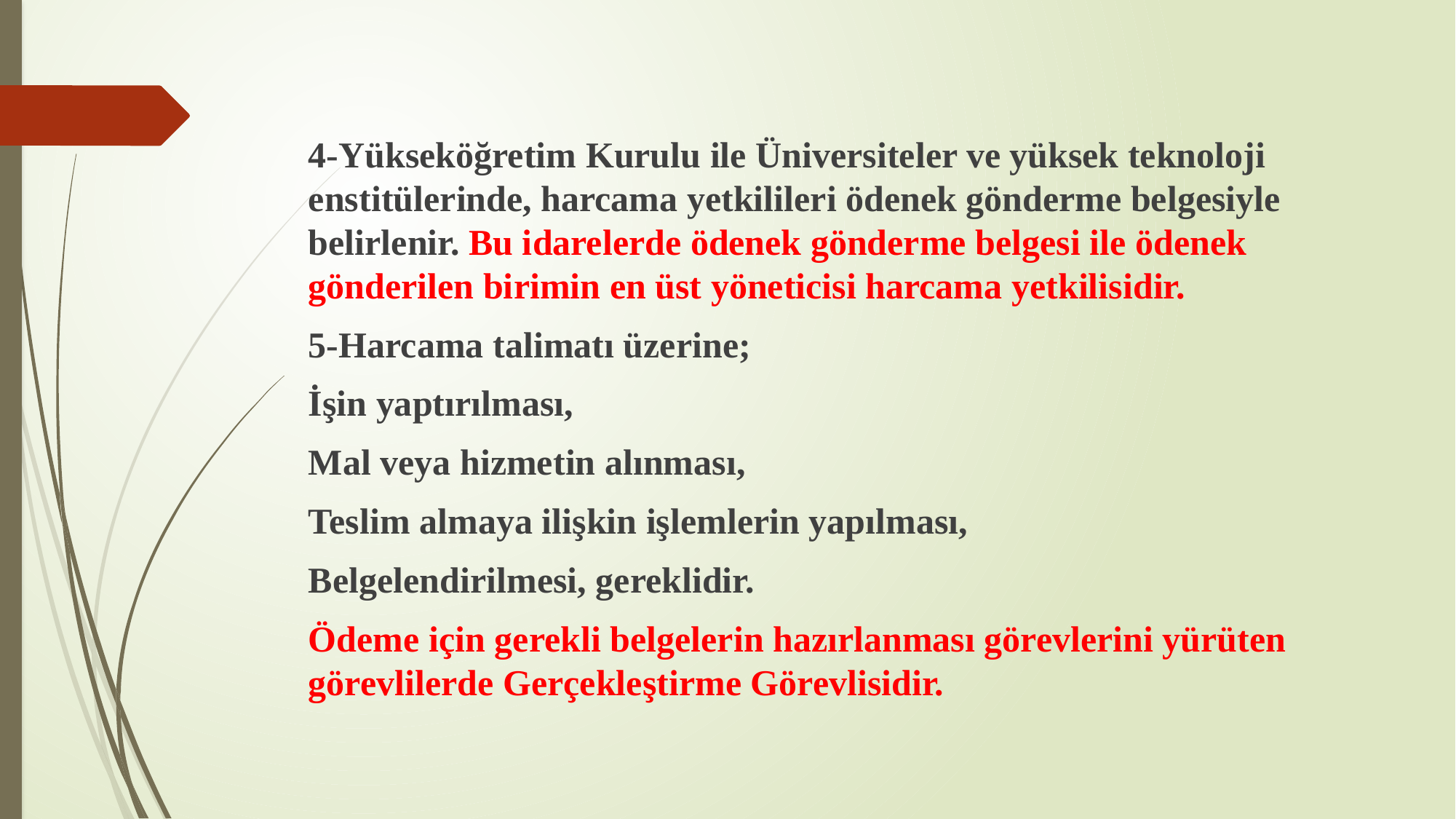

4-Yükseköğretim Kurulu ile Üniversiteler ve yüksek teknoloji  enstitülerinde, harcama yetkilileri ödenek gönderme belgesiyle belirlenir. Bu idarelerde ödenek gönderme belgesi ile ödenek gönderilen birimin en üst yöneticisi harcama yetkilisidir.
5-Harcama talimatı üzerine;
İşin yaptırılması,
Mal veya hizmetin alınması,
Teslim almaya ilişkin işlemlerin yapılması,
Belgelendirilmesi, gereklidir.
Ödeme için gerekli belgelerin hazırlanması görevlerini yürüten görevlilerde Gerçekleştirme Görevlisidir.